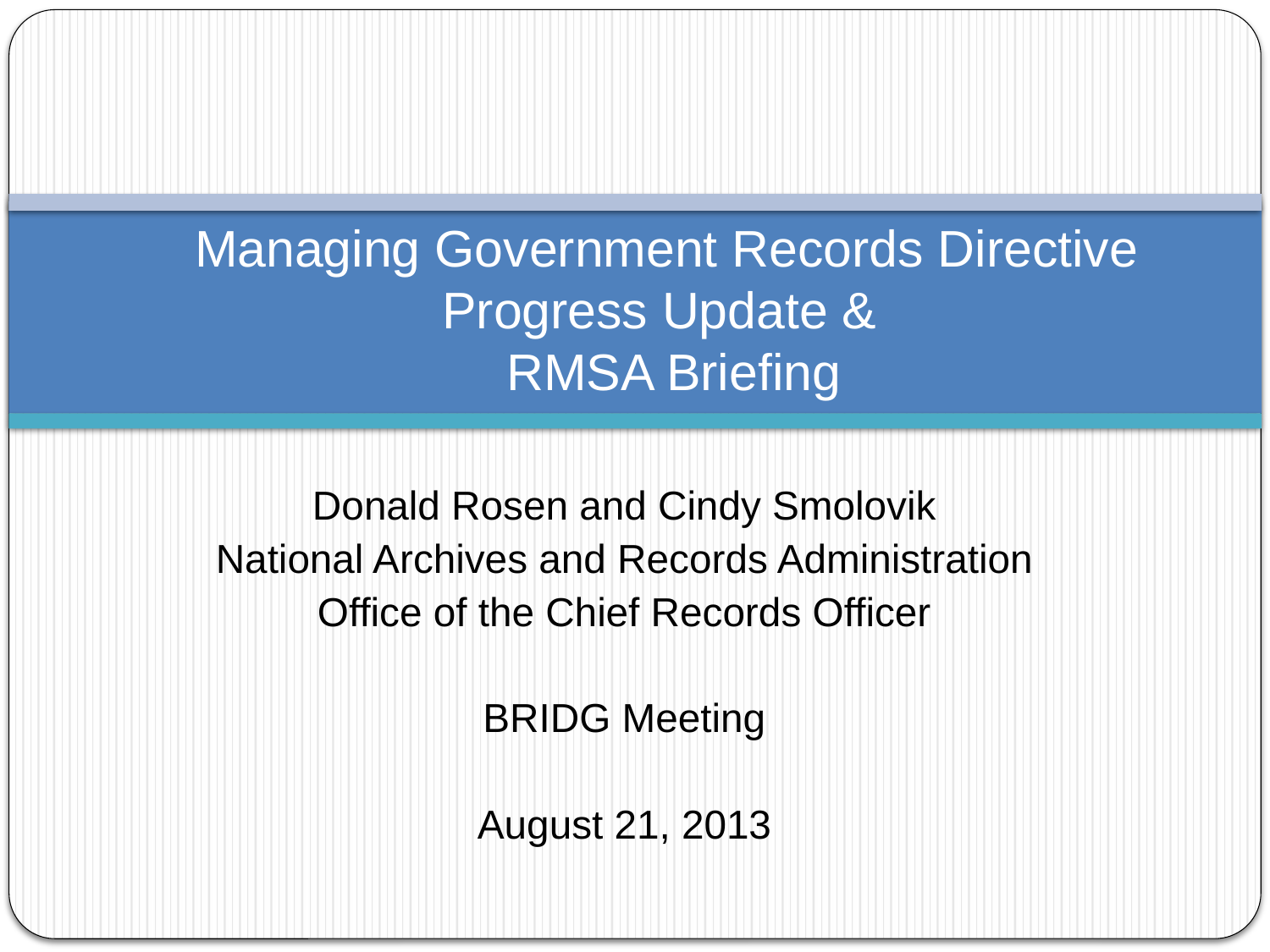

# Managing Government Records Directive Progress Update & RMSA Briefing

Donald Rosen and Cindy Smolovik
National Archives and Records Administration
Office of the Chief Records Officer

BRIDG Meeting

August 21, 2013